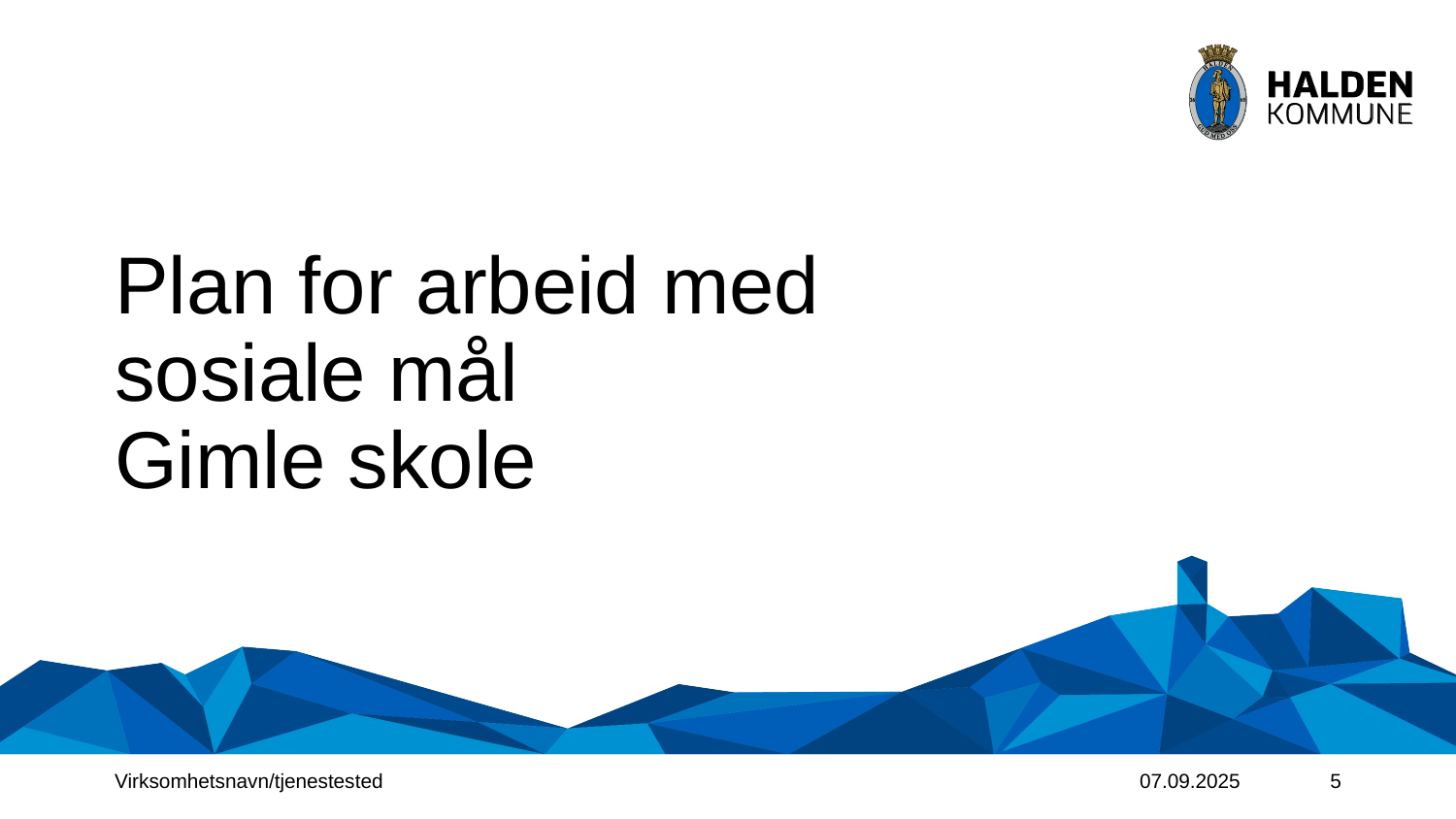

# Plan for arbeid med sosiale mål Gimle skole
Virksomhetsnavn/tjenestested
07.09.2025
5